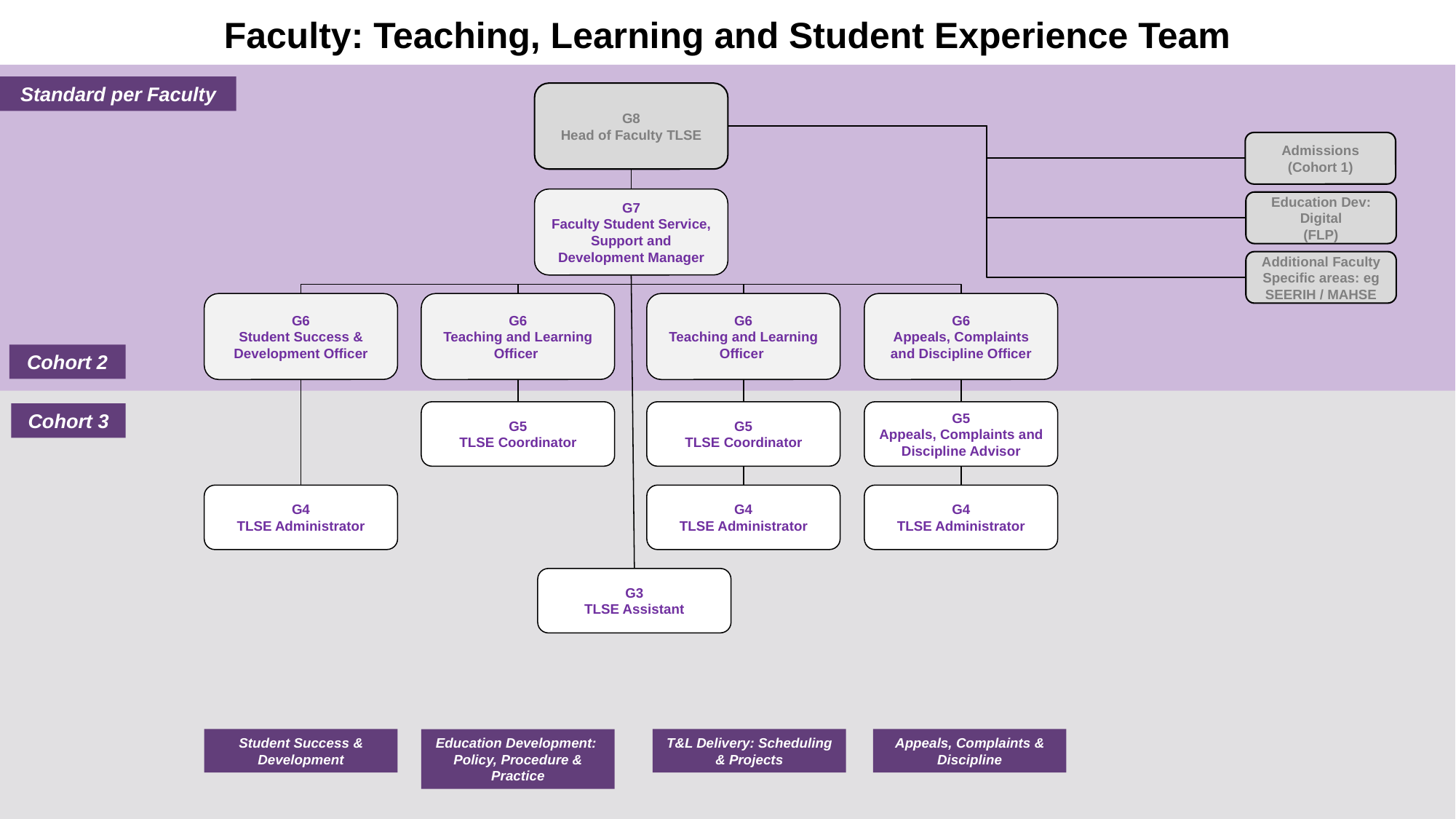

Faculty: Teaching, Learning and Student Experience Team

Standard per Faculty
G8
Head of Faculty TLSE
Admissions
(Cohort 1)
G7
Faculty Student Service, Support and Development Manager
Education Dev: Digital
(FLP)
Additional Faculty Specific areas: eg SEERIH / MAHSE
G6
Student Success & Development Officer
G6
Teaching and Learning Officer
G6
Teaching and Learning Officer
G6
Appeals, Complaints and Discipline Officer
Cohort 2

G5
TLSE Coordinator
G5
TLSE Coordinator
G5
Appeals, Complaints and Discipline Advisor
Cohort 3
G4
TLSE Administrator
G4
TLSE Administrator
G4
TLSE Administrator
G3
TLSE Assistant
Student Success & Development
Education Development:  Policy, Procedure & Practice
T&L Delivery: Scheduling & Projects
Appeals, Complaints & Discipline